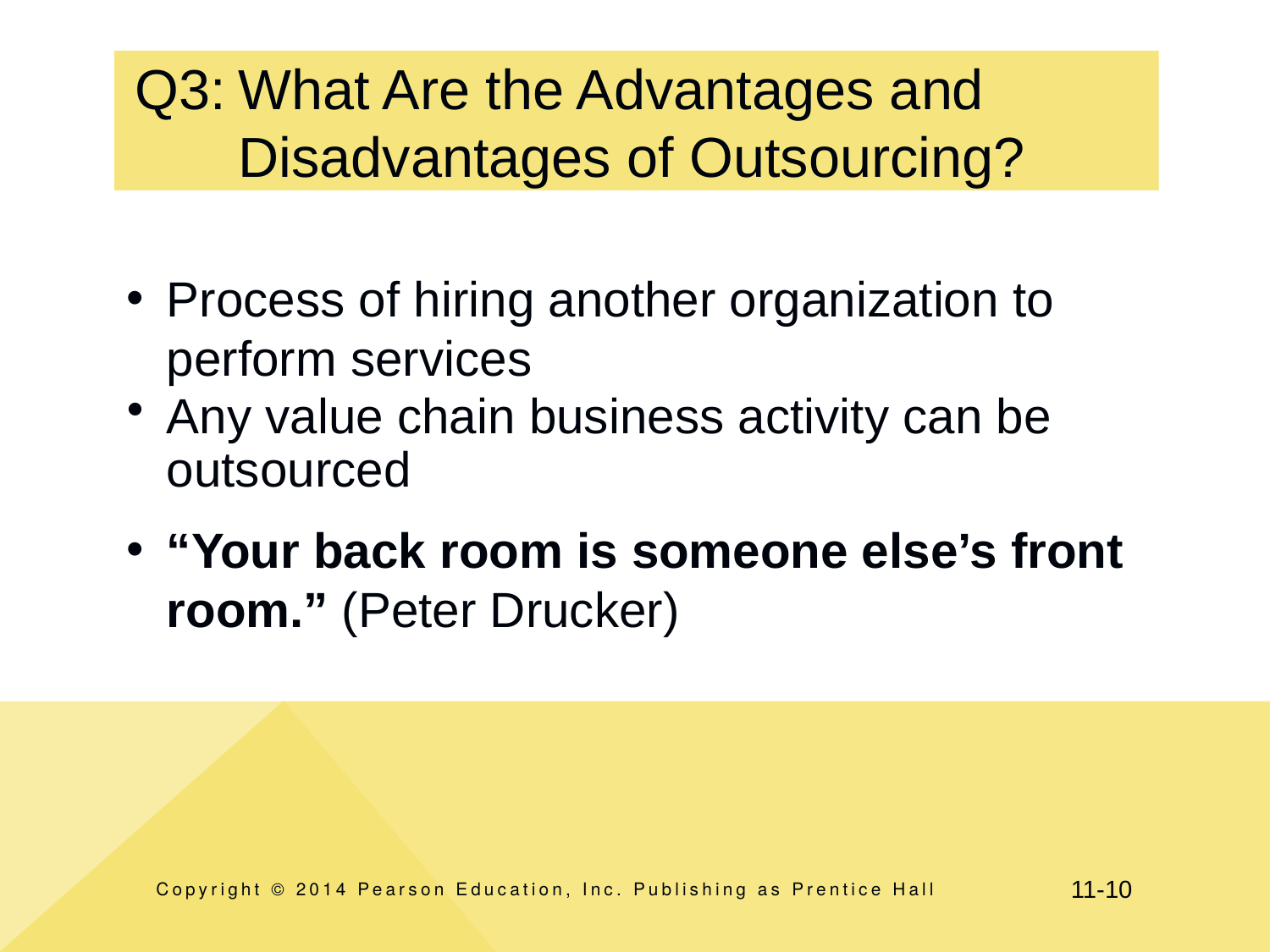

# Q3:	What Are the Advantages and Disadvantages of Outsourcing?
Process of hiring another organization to perform services
Any value chain business activity can be outsourced
“Your back room is someone else’s front room.” (Peter Drucker)

Copyright © 2014 Pearson Education, Inc. Publishing as Prentice Hall